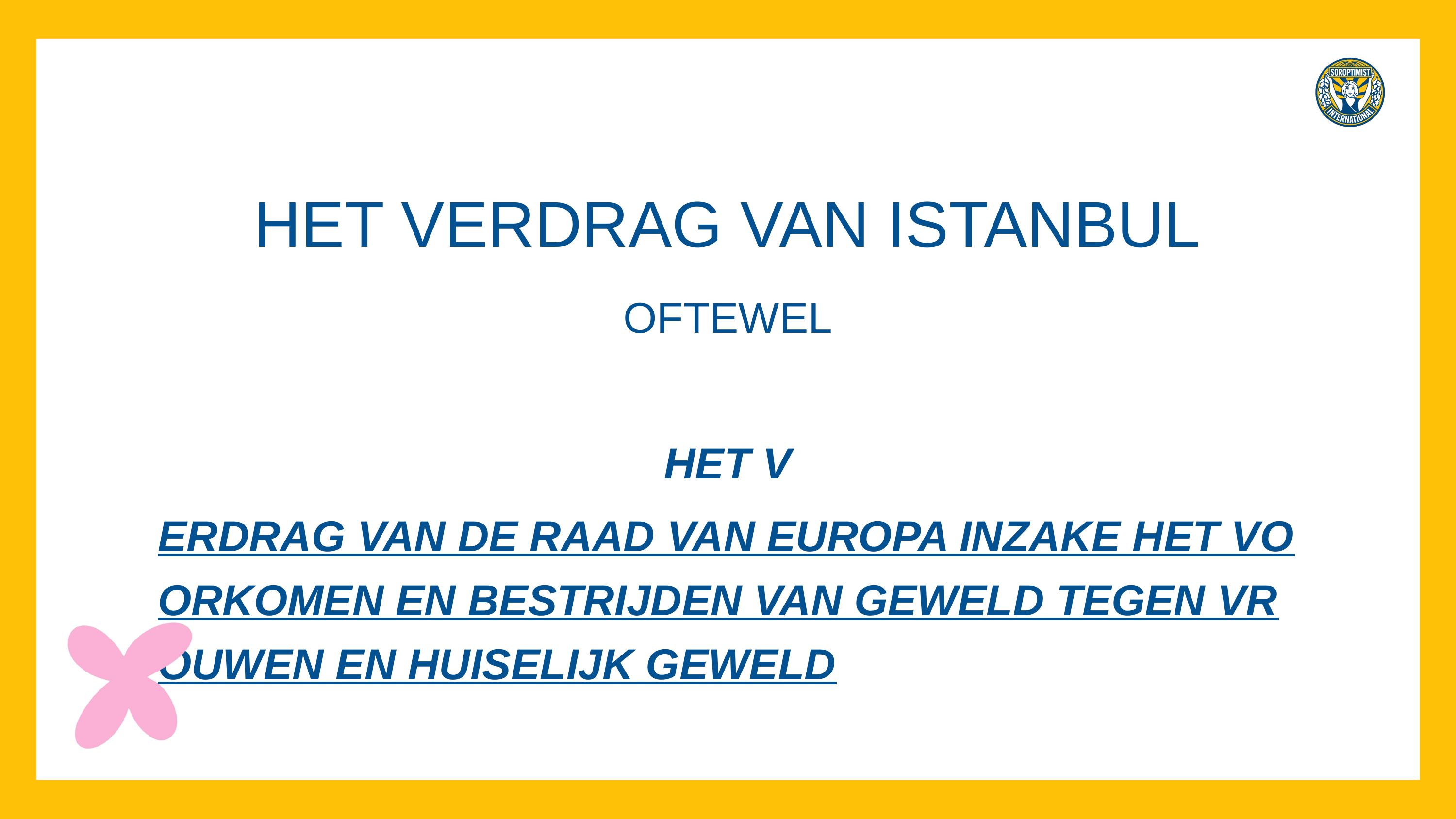

HET VERDRAG VAN ISTANBUL
OFTEWEL

HET VERDRAG VAN DE RAAD VAN EUROPA INZAKE HET VOORKOMEN EN BESTRIJDEN VAN GEWELD TEGEN VROUWEN EN HUISELIJK GEWELD